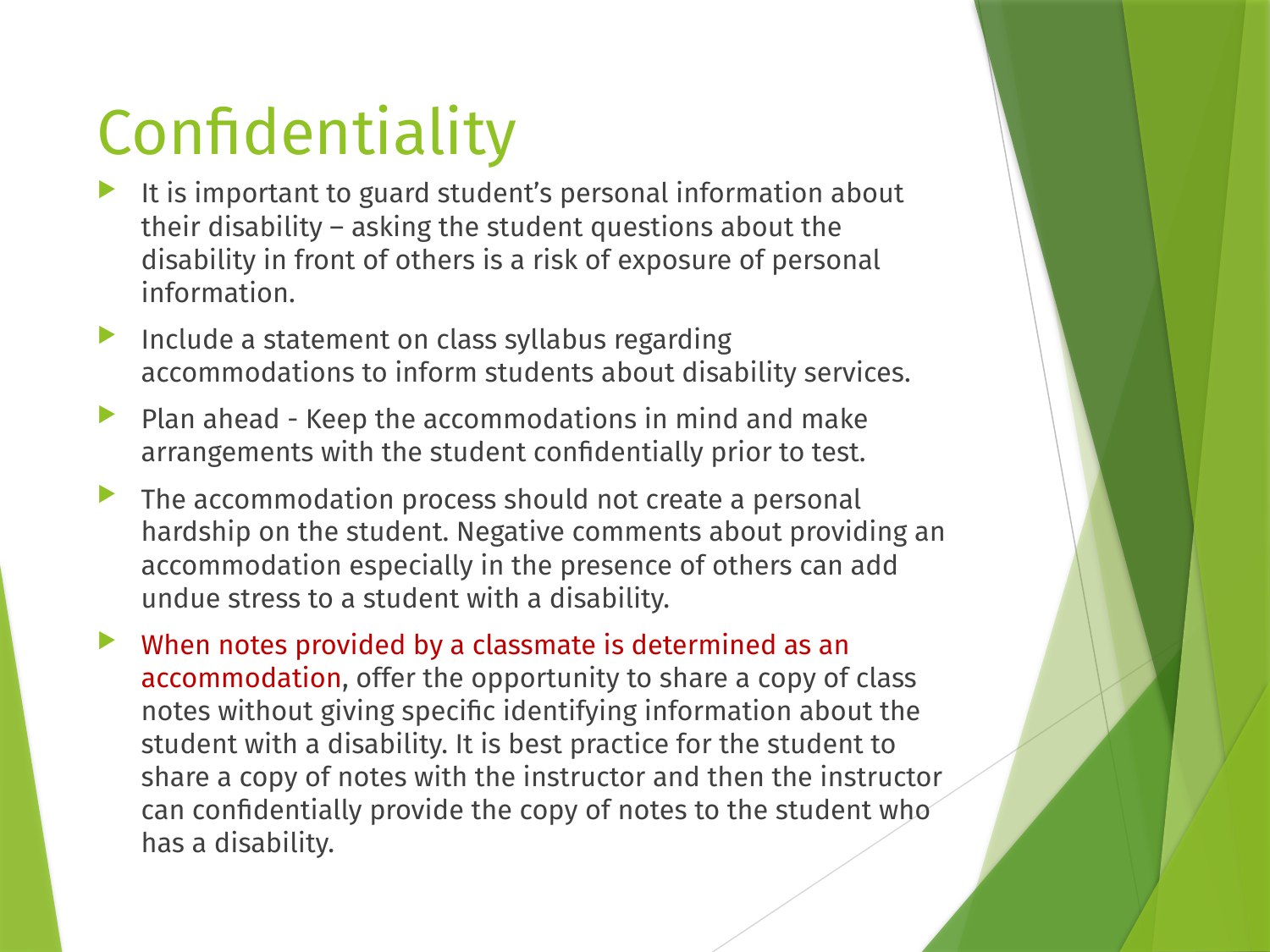

# Confidentiality
It is important to guard student’s personal information about their disability – asking the student questions about the disability in front of others is a risk of exposure of personal information.
Include a statement on class syllabus regarding accommodations to inform students about disability services.
Plan ahead - Keep the accommodations in mind and make arrangements with the student confidentially prior to test.
The accommodation process should not create a personal hardship on the student. Negative comments about providing an accommodation especially in the presence of others can add undue stress to a student with a disability.
When notes provided by a classmate is determined as an accommodation, offer the opportunity to share a copy of class notes without giving specific identifying information about the student with a disability. It is best practice for the student to share a copy of notes with the instructor and then the instructor can confidentially provide the copy of notes to the student who has a disability.